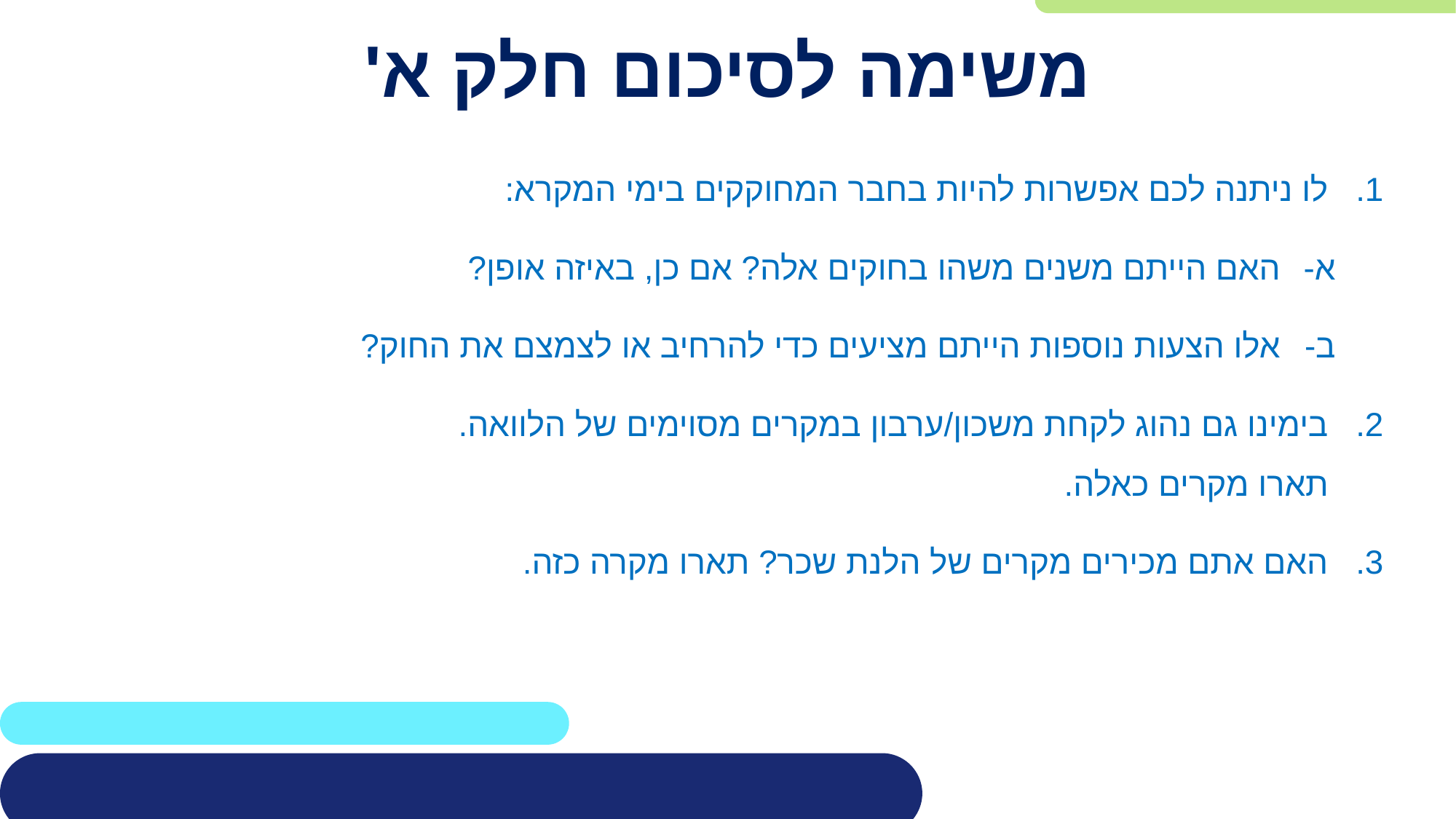

# משימה לסיכום חלק א'
לו ניתנה לכם אפשרות להיות בחבר המחוקקים בימי המקרא:
האם הייתם משנים משהו בחוקים אלה? אם כן, באיזה אופן?
אלו הצעות נוספות הייתם מציעים כדי להרחיב או לצמצם את החוק?
בימינו גם נהוג לקחת משכון/ערבון במקרים מסוימים של הלוואה.
תארו מקרים כאלה.
האם אתם מכירים מקרים של הלנת שכר? תארו מקרה כזה.